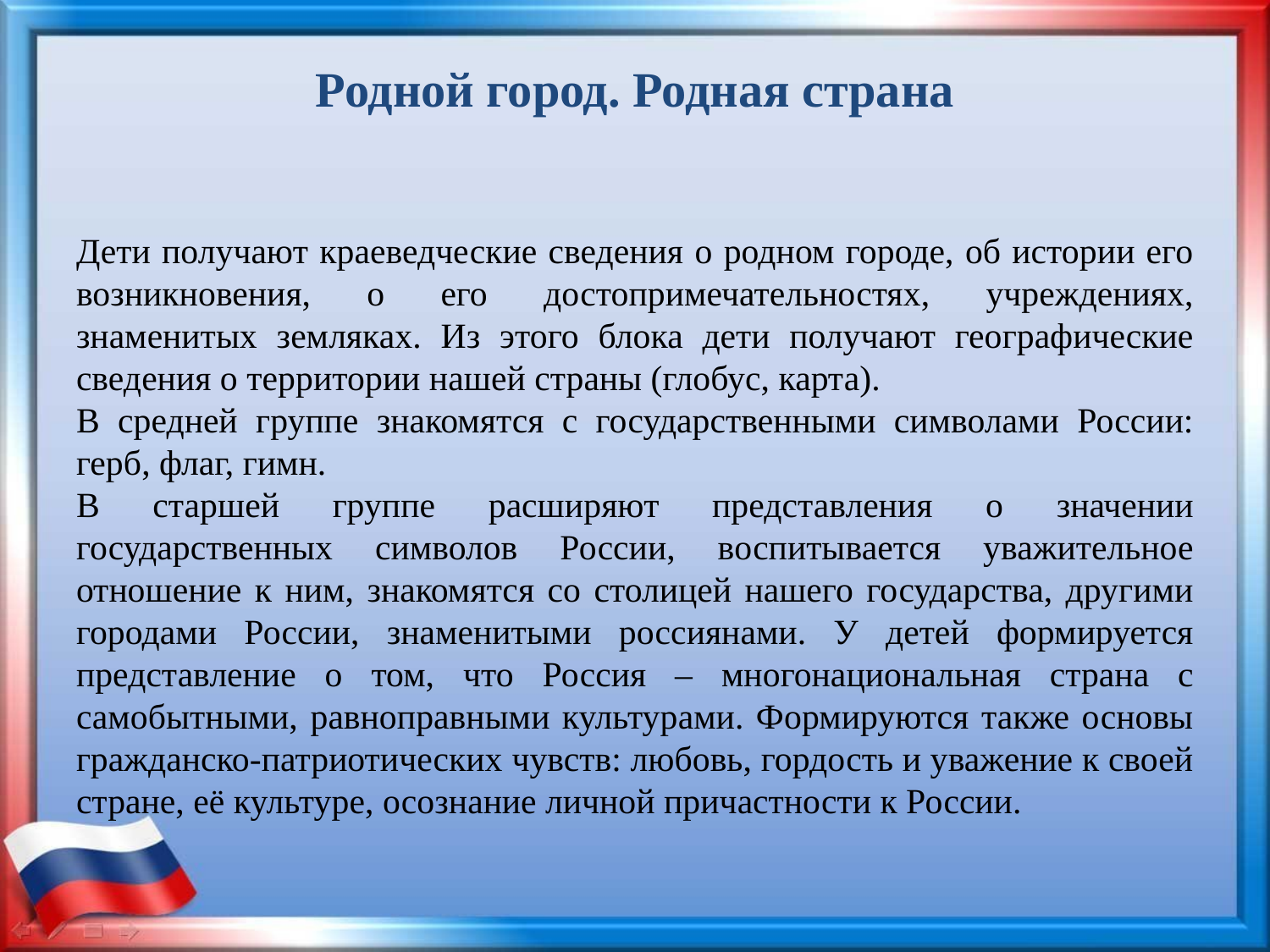

# Родной город. Родная страна
Дети получают краеведческие сведения о родном городе, об истории его возникновения, о его достопримечательностях, учреждениях, знаменитых земляках. Из этого блока дети получают географические сведения о территории нашей страны (глобус, карта).
В средней группе знакомятся с государственными символами России: герб, флаг, гимн.
В старшей группе расширяют представления о значении государственных символов России, воспитывается уважительное отношение к ним, знакомятся со столицей нашего государства, другими городами России, знаменитыми россиянами. У детей формируется представление о том, что Россия – многонациональная страна с самобытными, равноправными культурами. Формируются также основы гражданско-патриотических чувств: любовь, гордость и уважение к своей стране, её культуре, осознание личной причастности к России.